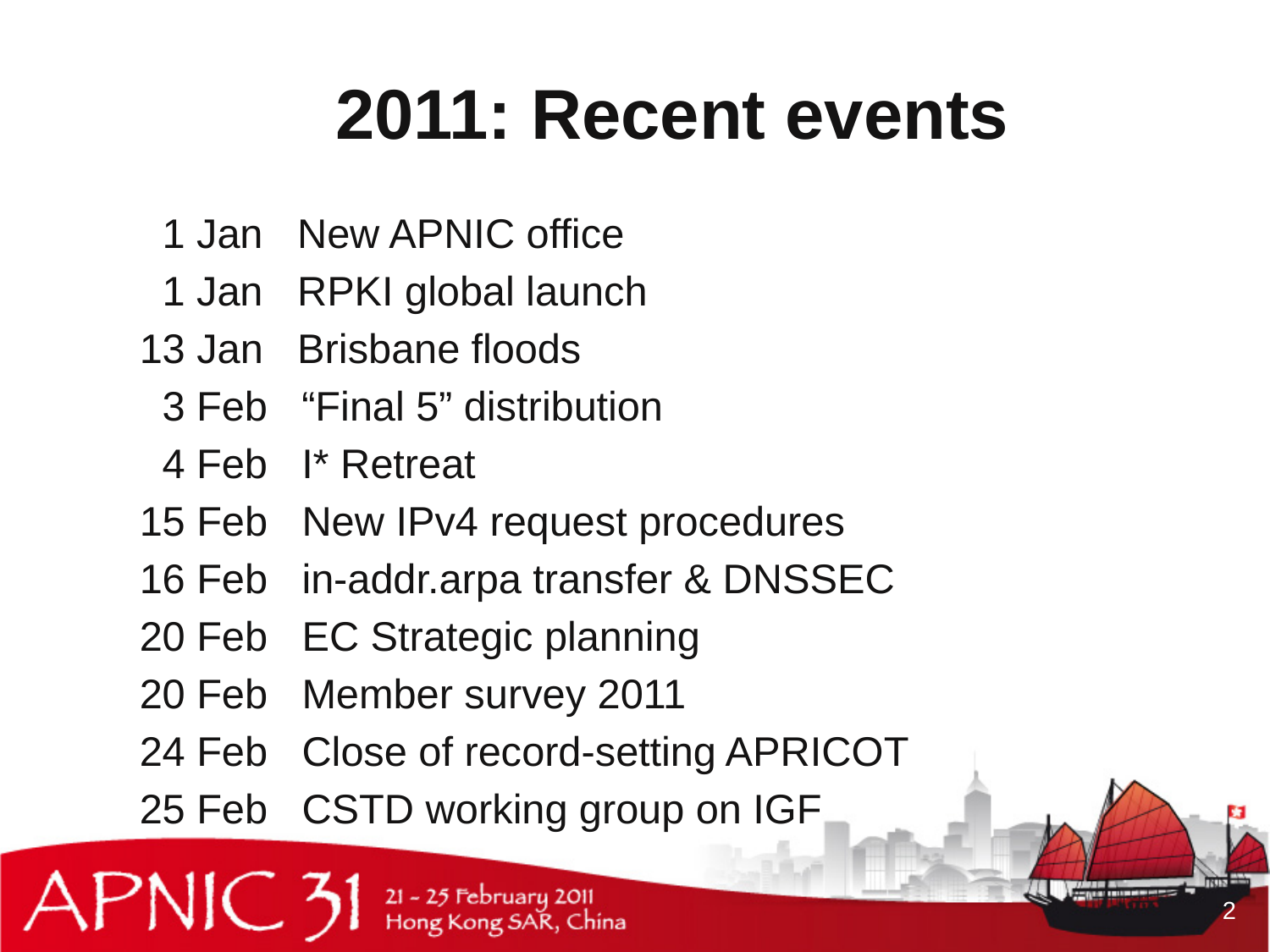

# 2011: Recent events
  1 Jan   New APNIC office
  1 Jan   RPKI global launch
13 Jan   Brisbane floods
  3 Feb   “Final 5” distribution
  4 Feb   I* Retreat
15 Feb   New IPv4 request procedures
16 Feb   in-addr.arpa transfer & DNSSEC
20 Feb   EC Strategic planning
20 Feb   Member survey 2011
24 Feb   Close of record-setting APRICOT
25 Feb   CSTD working group on IGF

2